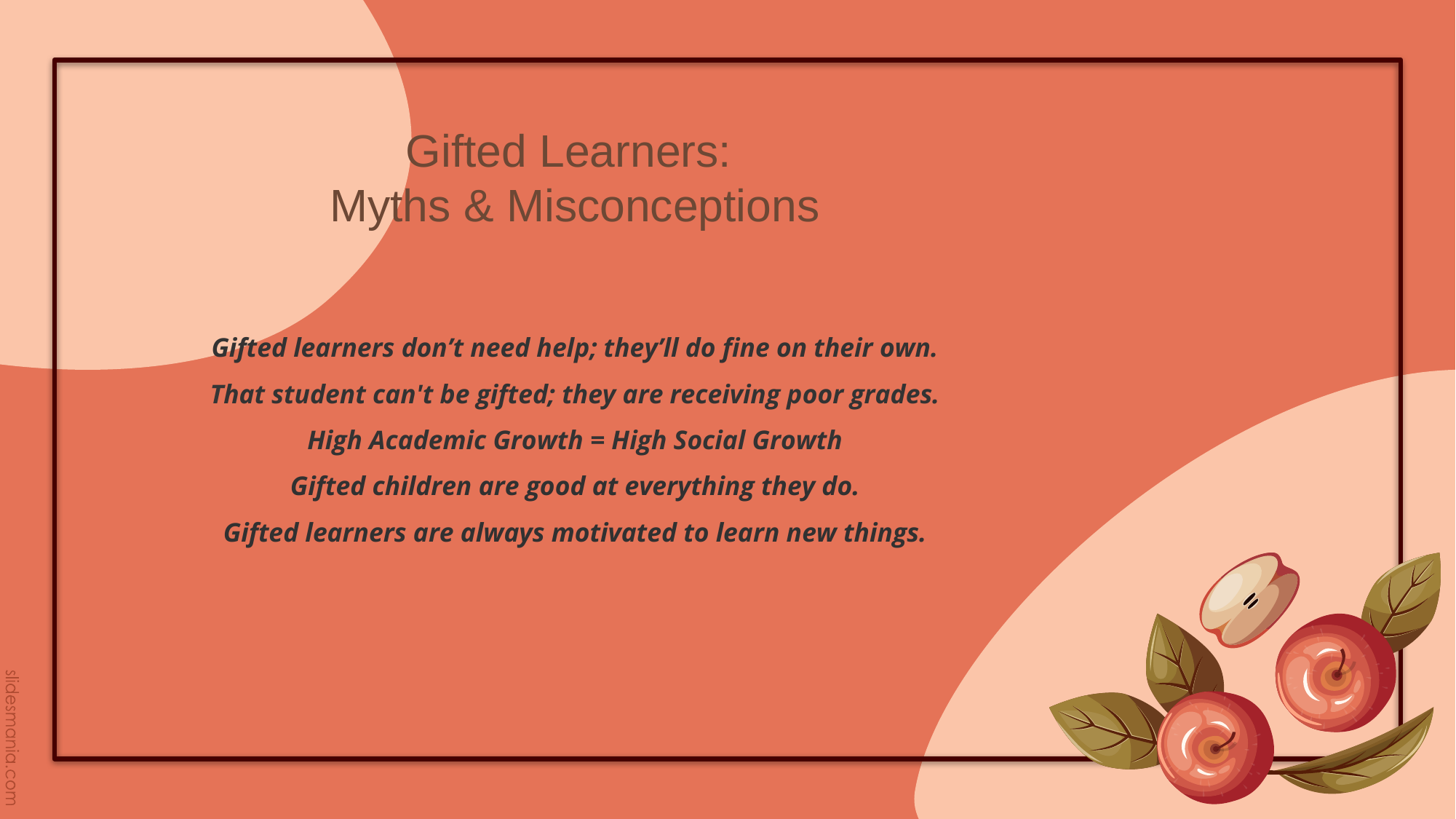

# Gifted Learners:
Myths & Misconceptions

Gifted learners don’t need help; they’ll do fine on their own.
That student can't be gifted; they are receiving poor grades.
High Academic Growth = High Social Growth
Gifted children are good at everything they do.
Gifted learners are always motivated to learn new things.